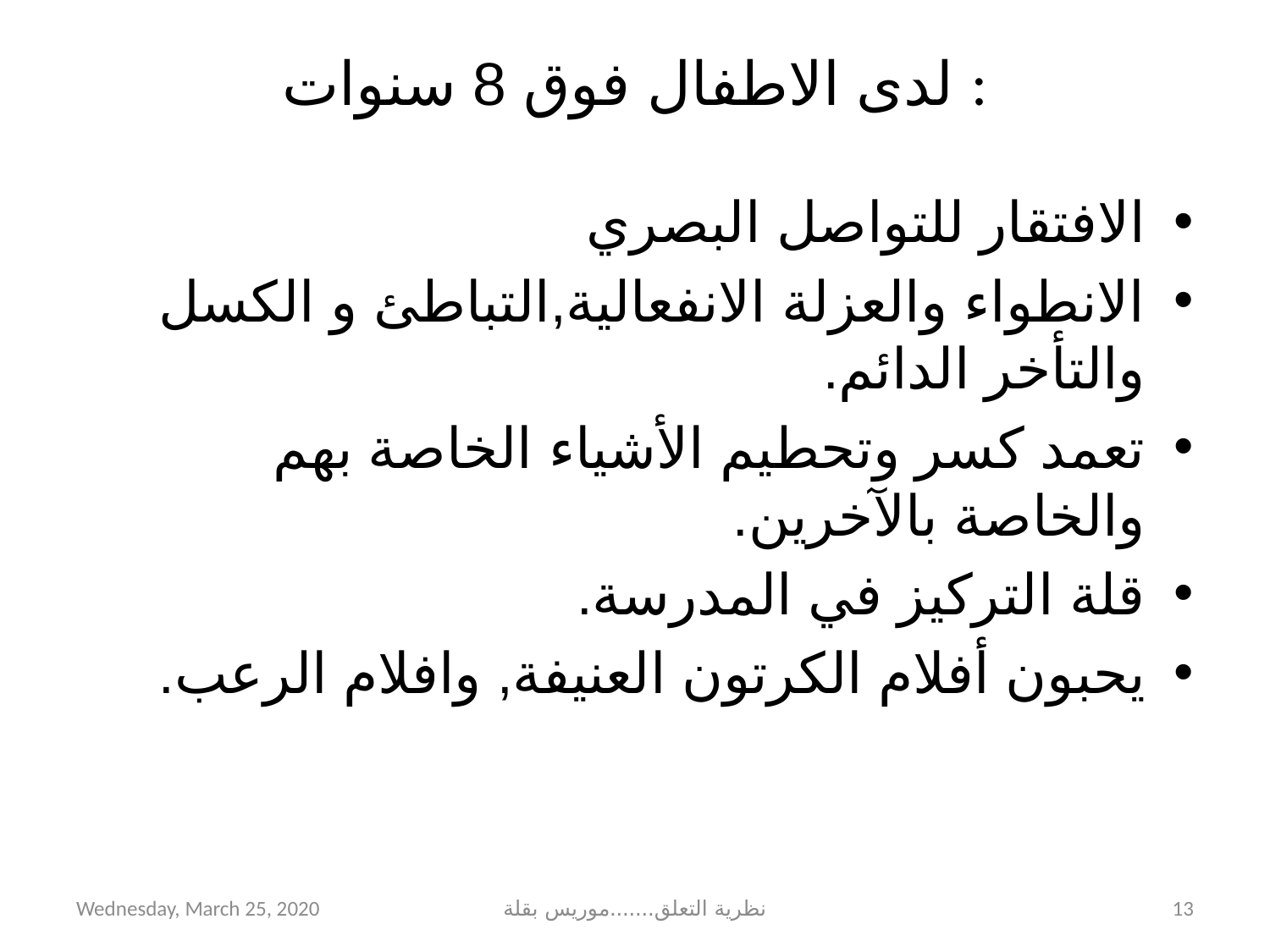

# لدى الاطفال فوق 8 سنوات :
الافتقار للتواصل البصري
الانطواء والعزلة الانفعالية,التباطئ و الكسل والتأخر الدائم.
تعمد كسر وتحطيم الأشياء الخاصة بهم والخاصة بالآخرين.
قلة التركيز في المدرسة.
يحبون أفلام الكرتون العنيفة, وافلام الرعب.

Wednesday, March 25, 2020
نظرية التعلق.......موريس بقلة
13